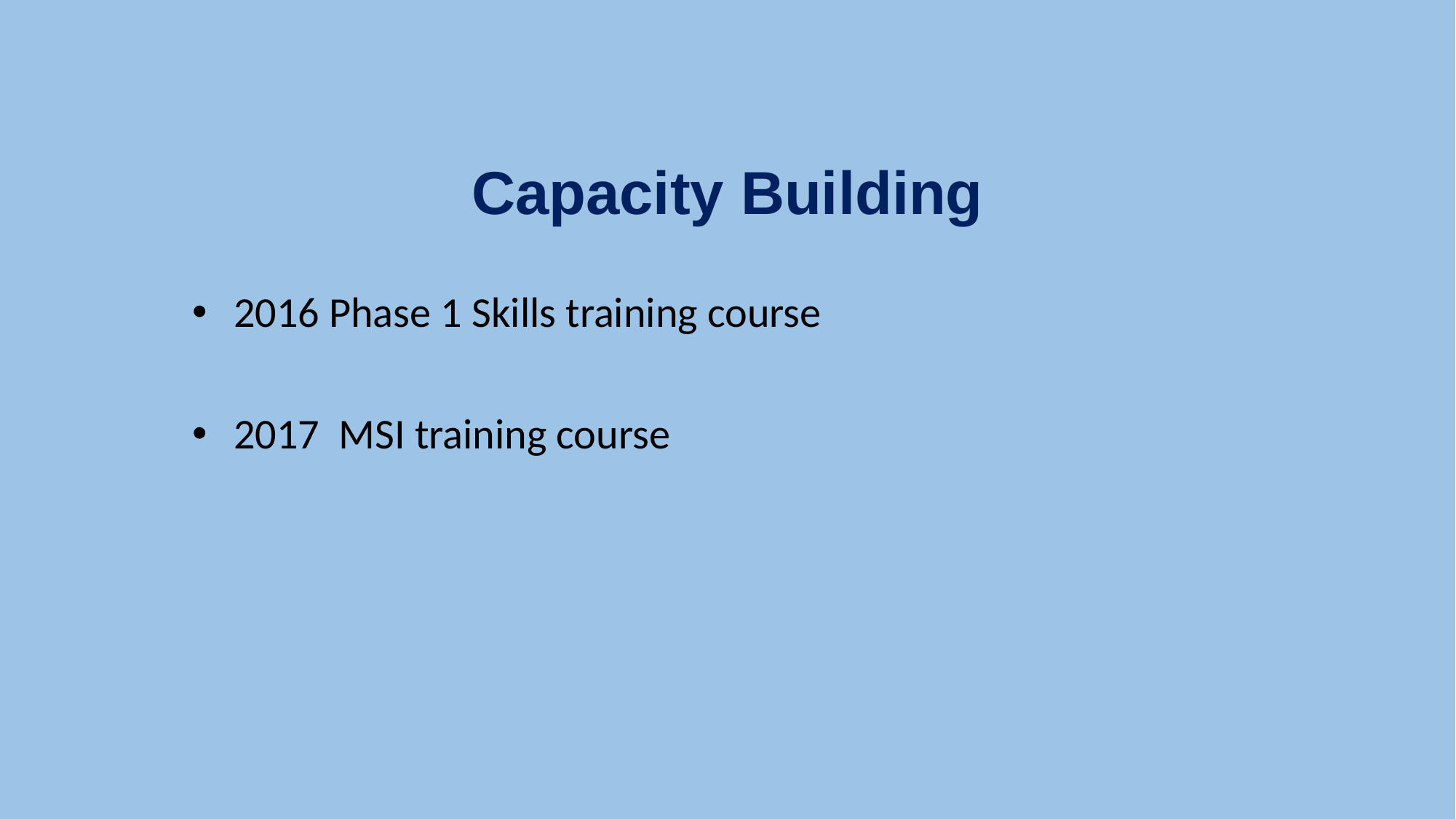

# Capacity Building
2016 Phase 1 Skills training course

2017  MSI training course